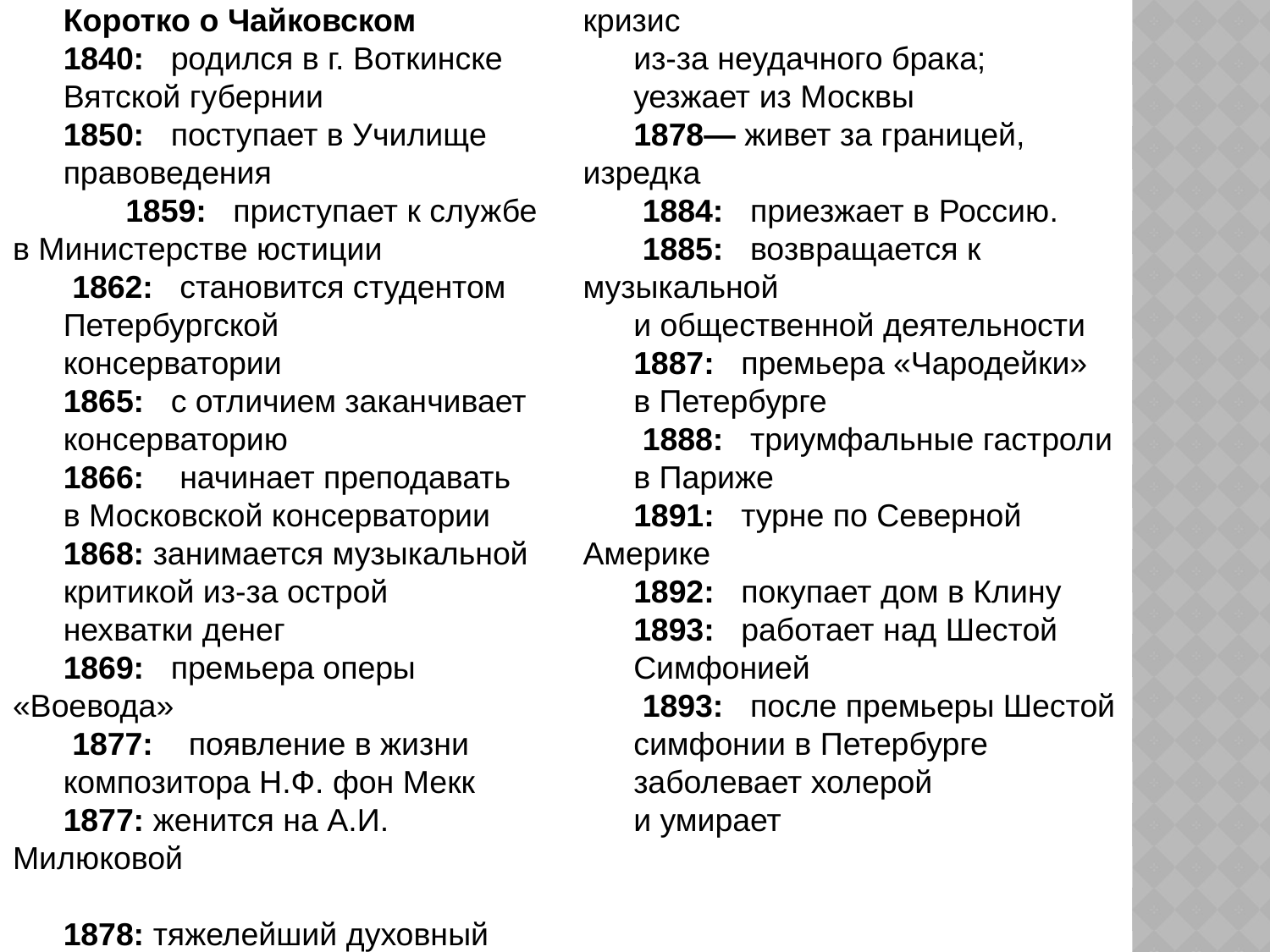

Коротко о Чайковском
1840:   родился в г. Воткинске
Вятской губернии
1850:   поступает в Училище
правоведения
       1859:   приступает к службе в Министерстве юстиции
 1862:   становится студентом
Петербургской
консерватории
1865:   с отличием заканчивает
консерваторию
1866:    начинает преподавать
в Московской консерватории
1868: занимается музыкальной
критикой из-за острой
нехватки денег
1869:   премьера оперы «Воевода»
 1877:    появление в жизни
композитора Н.Ф. фон Мекк
1877: женится на А.И. Милюковой

1878: тяжелейший духовный кризис
из-за неудачного брака;
уезжает из Москвы
1878— живет за границей, изредка
 1884:   приезжает в Россию.
 1885:   возвращается к музыкальной
и общественной деятельности
1887:   премьера «Чародейки»
в Петербурге
 1888:   триумфальные гастроли
в Париже
1891:   турне по Северной Америке
1892:   покупает дом в Клину
1893:   работает над Шестой
Симфонией
 1893:   после премьеры Шестой
симфонии в Петербурге
заболевает холерой
и умирает